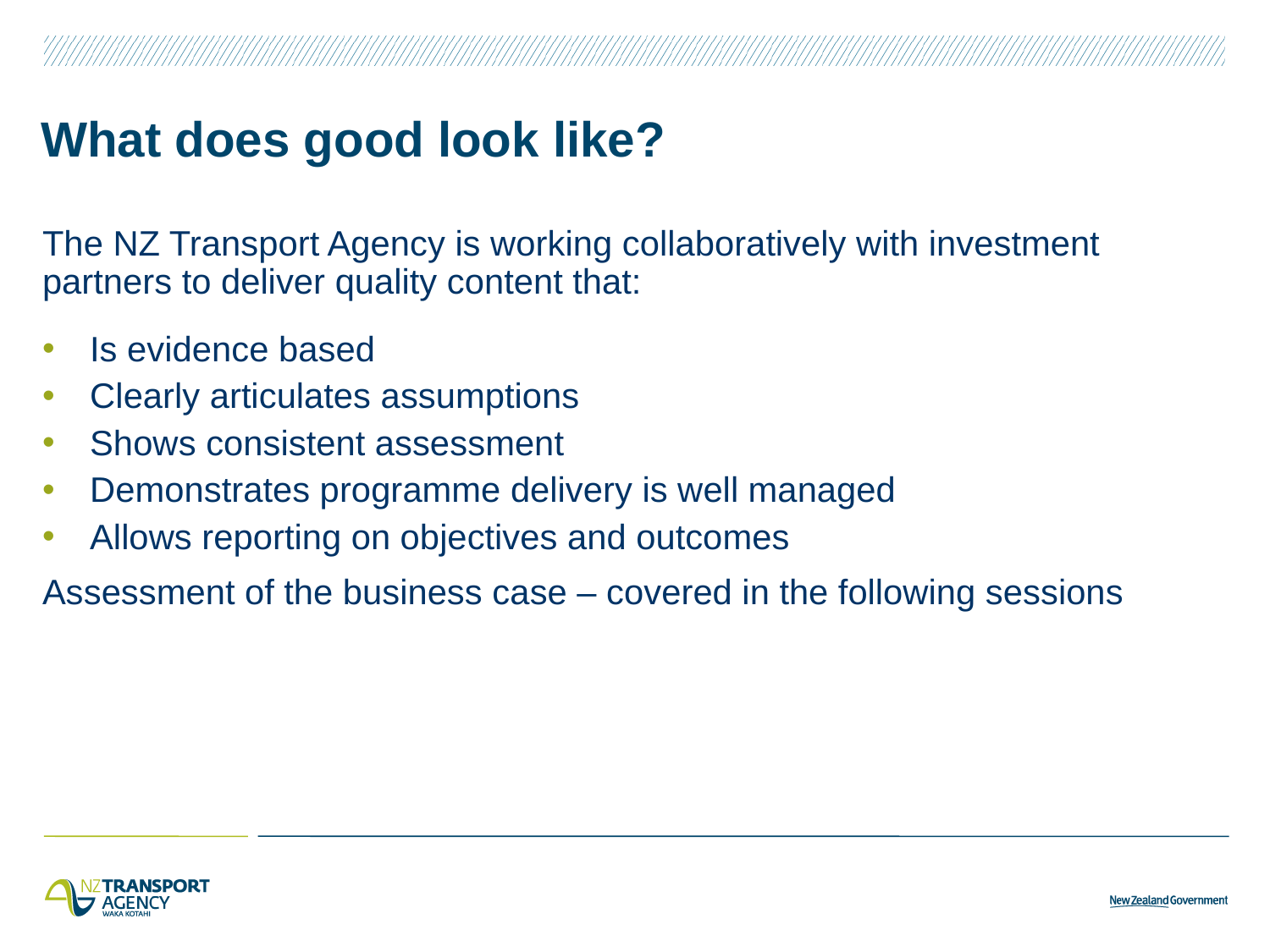

# What does good look like?
The NZ Transport Agency is working collaboratively with investment partners to deliver quality content that:
Is evidence based
Clearly articulates assumptions
Shows consistent assessment
Demonstrates programme delivery is well managed
Allows reporting on objectives and outcomes
Assessment of the business case – covered in the following sessions